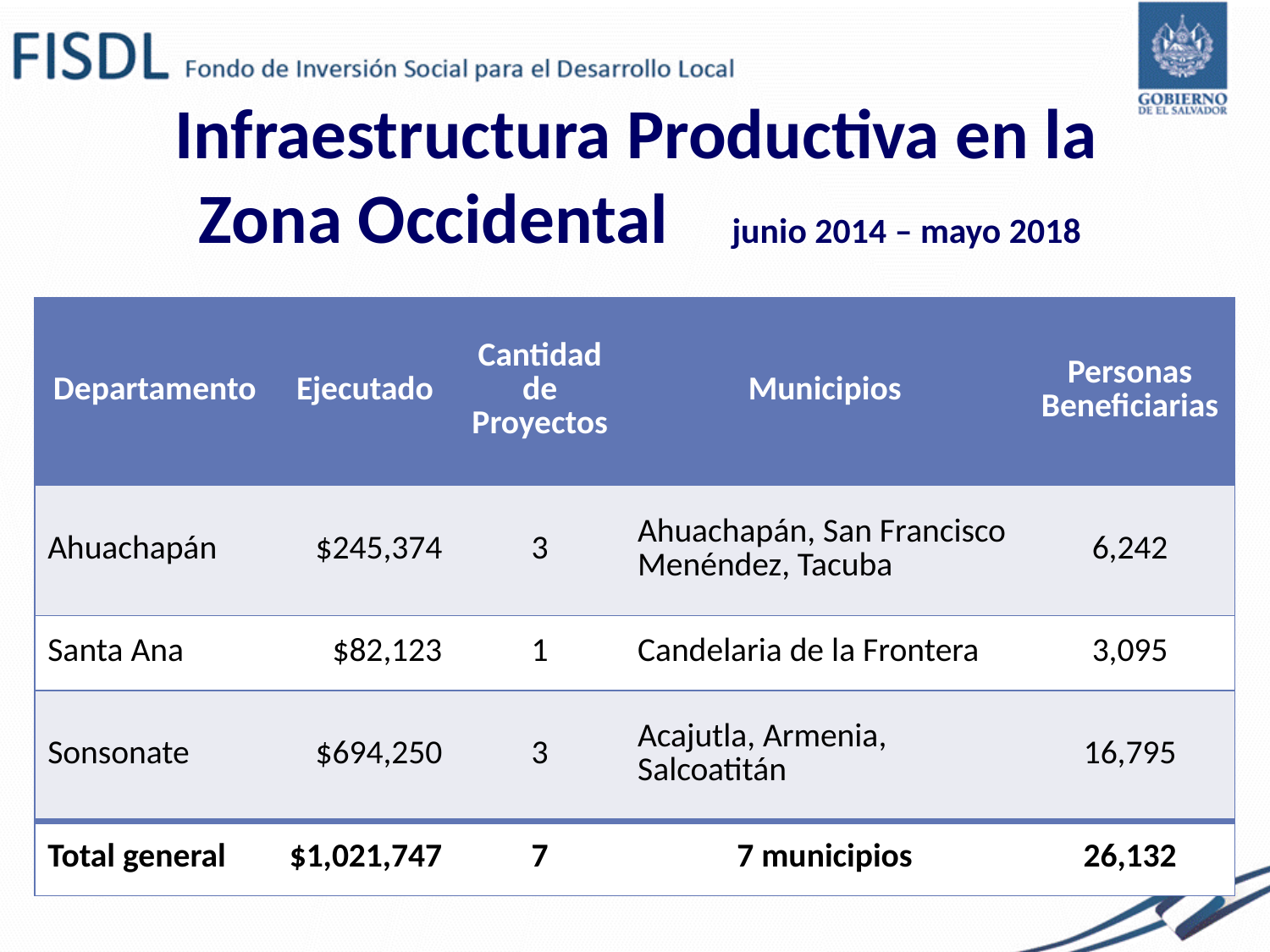

Infraestructura Productiva en la
Zona Occidental    junio 2014 – mayo 2018
| Departamento | Ejecutado | Cantidad de Proyectos | Municipios | Personas Beneficiarias |
| --- | --- | --- | --- | --- |
| Ahuachapán | $245,374 | 3 | Ahuachapán, San Francisco Menéndez, Tacuba | 6,242 |
| Santa Ana | $82,123 | 1 | Candelaria de la Frontera | 3,095 |
| Sonsonate | $694,250 | 3 | Acajutla, Armenia, Salcoatitán | 16,795 |
| Total general | $1,021,747 | 7 | 7 municipios | 26,132 |